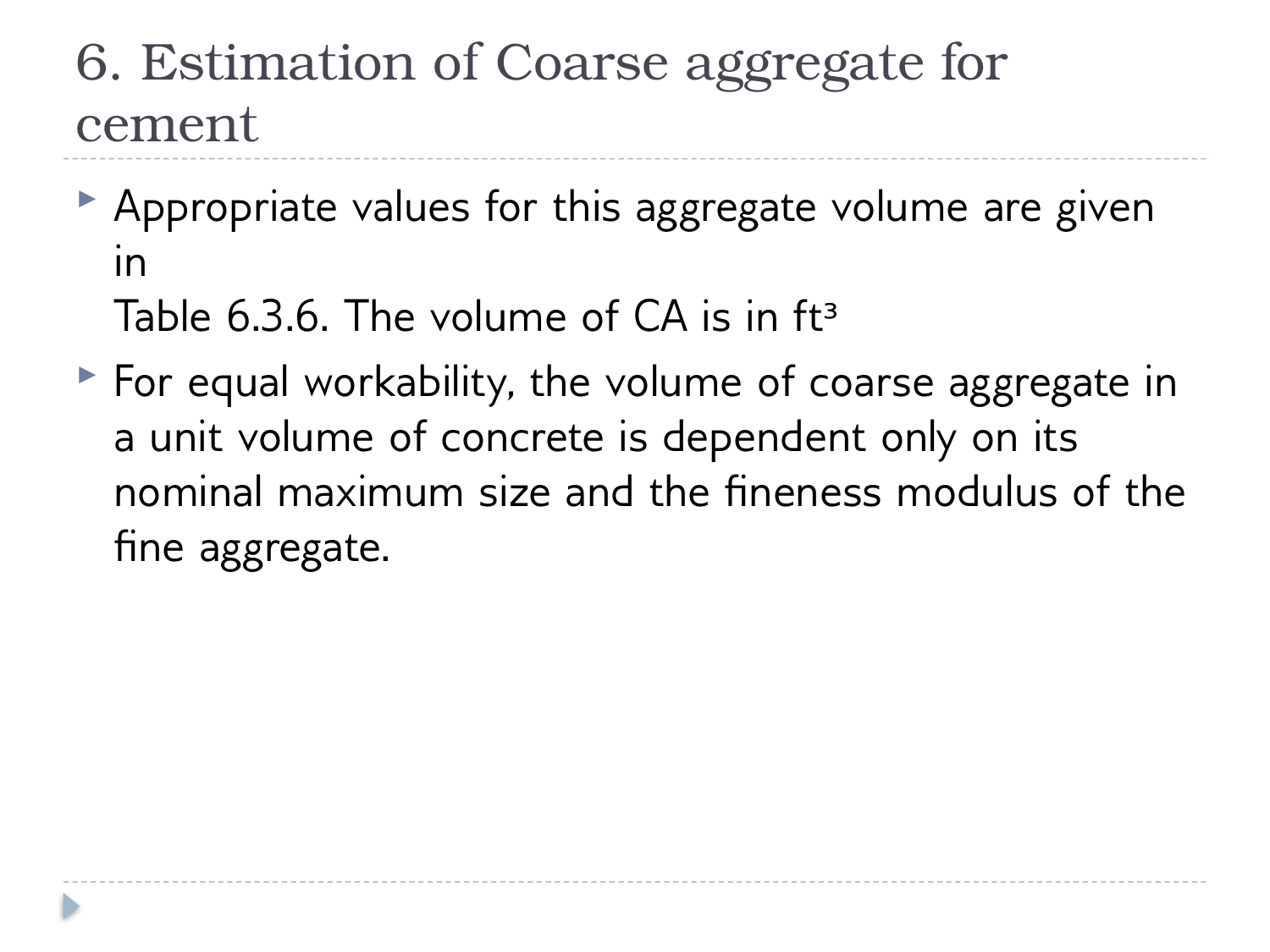

# 6. Estimation of Coarse aggregate for cement
Appropriate values for this aggregate volume are given in
Table 6.3.6. The volume of CA is in ft³
For equal workability, the volume of coarse aggregate in a unit volume of concrete is dependent only on its nominal maximum size and the fineness modulus of the fine aggregate.